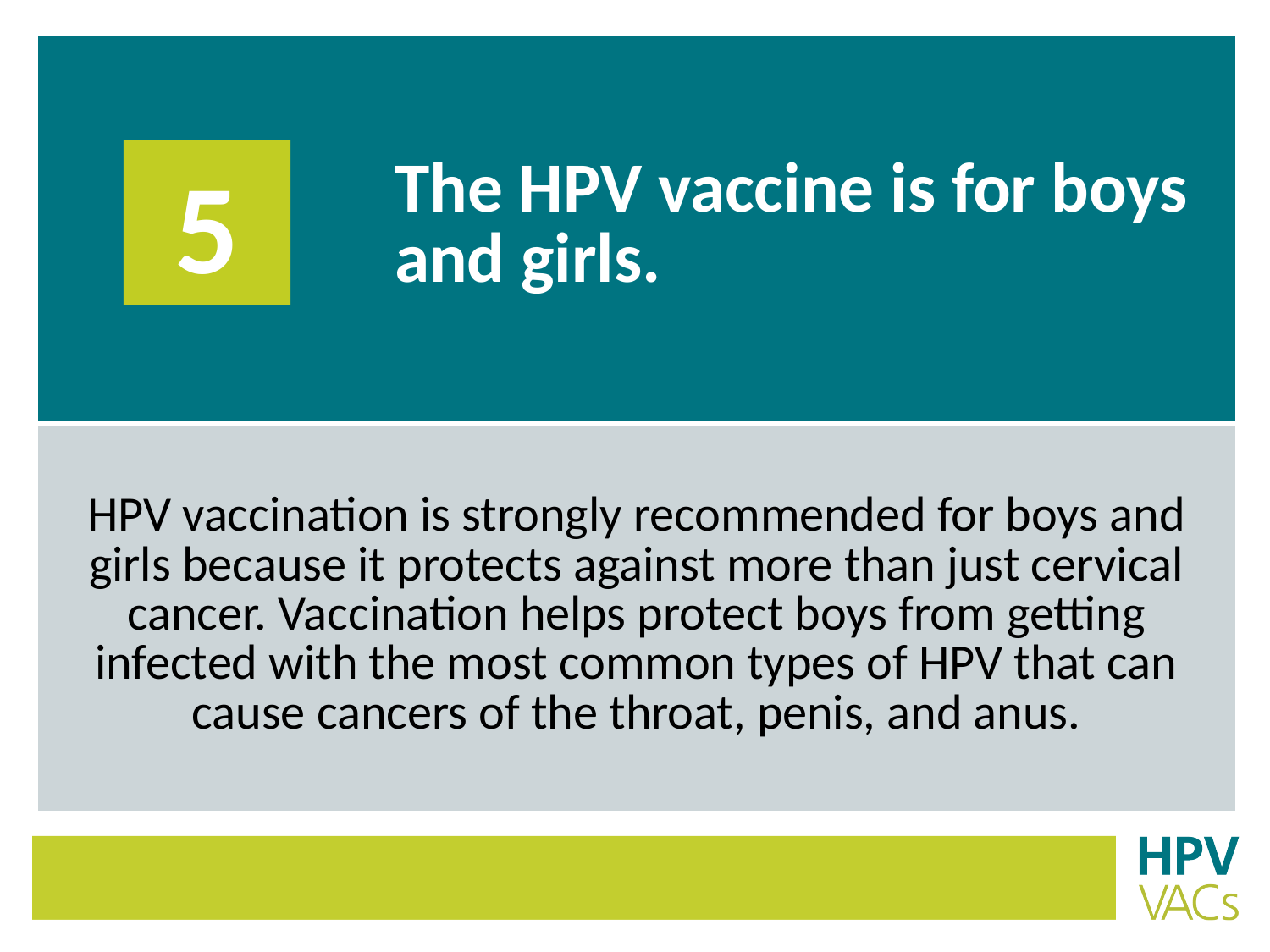

|  | The HPV vaccine is for boys and girls. |
| --- | --- |
| HPV vaccination is strongly recommended for boys and girls because it protects against more than just cervical cancer. Vaccination helps protect boys from getting infected with the most common types of HPV that can cause cancers of the throat, penis, and anus. |  |
5